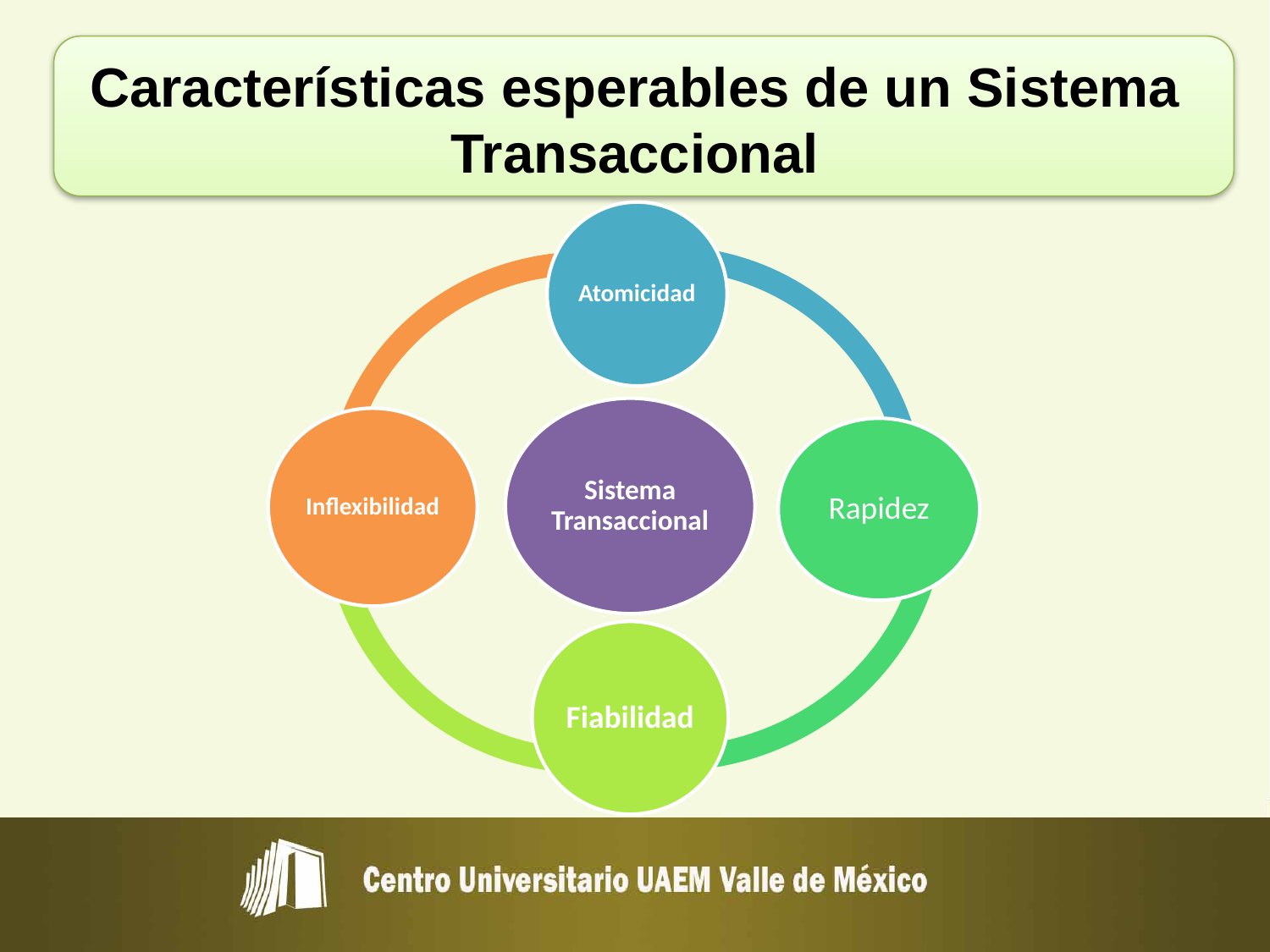

# Características esperables de un Sistema Transaccional
Sistema Transaccional
Atomicidad
Rapidez
Fiabilidad
Inflexibilidad